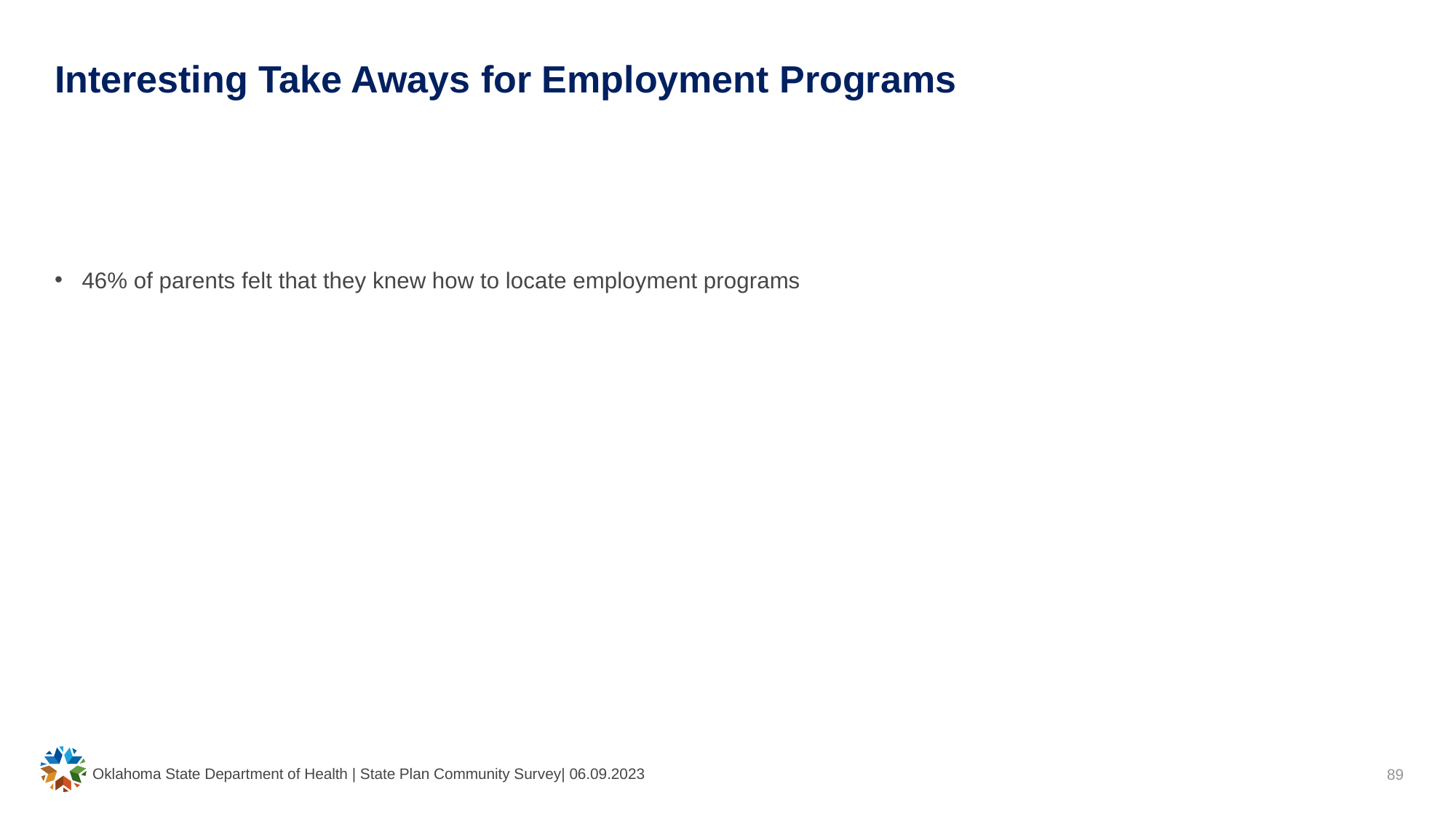

# Interesting Take Aways for Employment Programs

46% of parents felt that they knew how to locate employment programs

Oklahoma State Department of Health | State Plan Community Survey| 06.09.2023
89